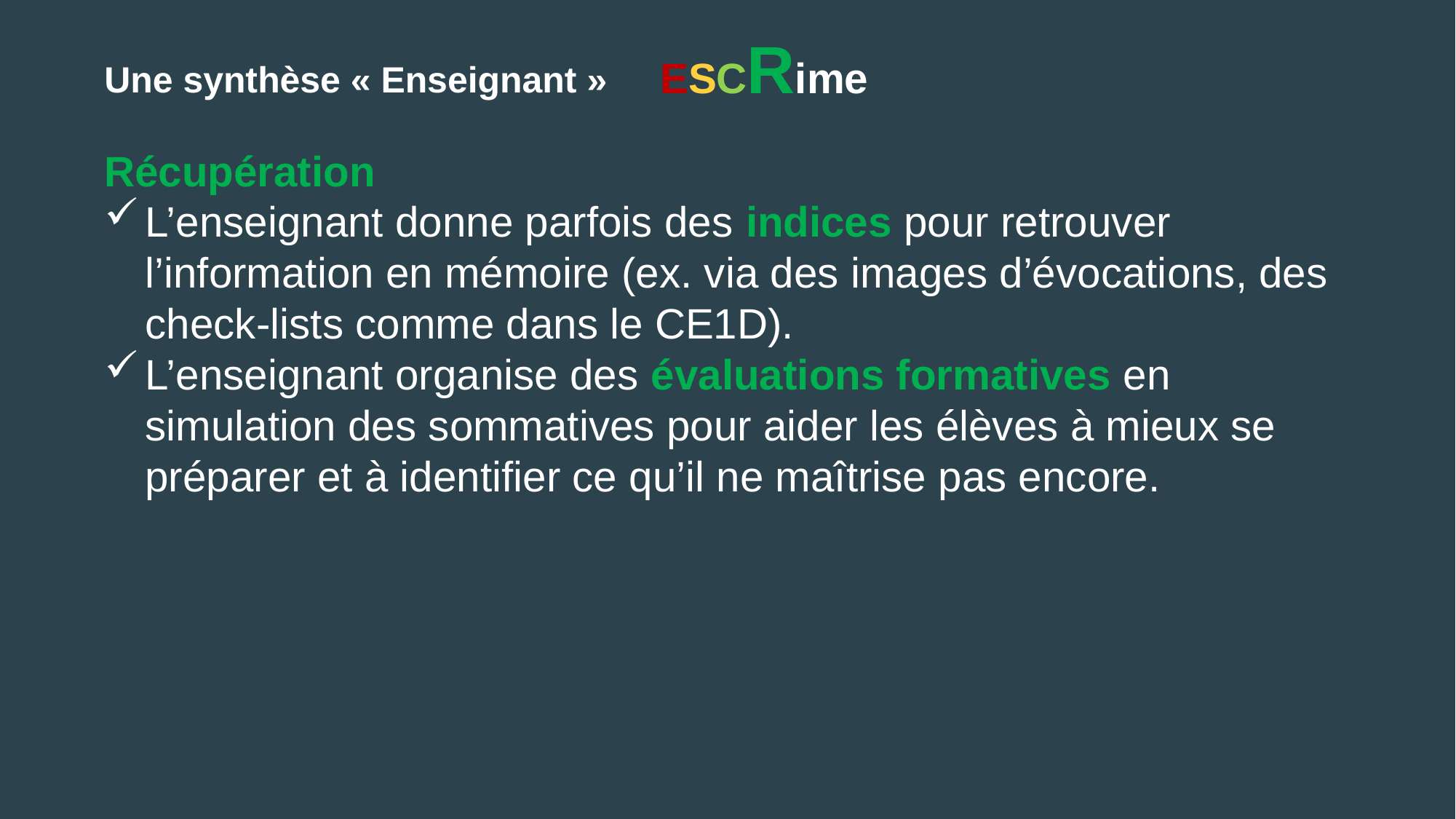

ESCRime
Une synthèse « Enseignant »

Récupération
L’enseignant donne parfois des indices pour retrouver l’information en mémoire (ex. via des images d’évocations, des check-lists comme dans le CE1D).
L’enseignant organise des évaluations formatives en simulation des sommatives pour aider les élèves à mieux se préparer et à identifier ce qu’il ne maîtrise pas encore.